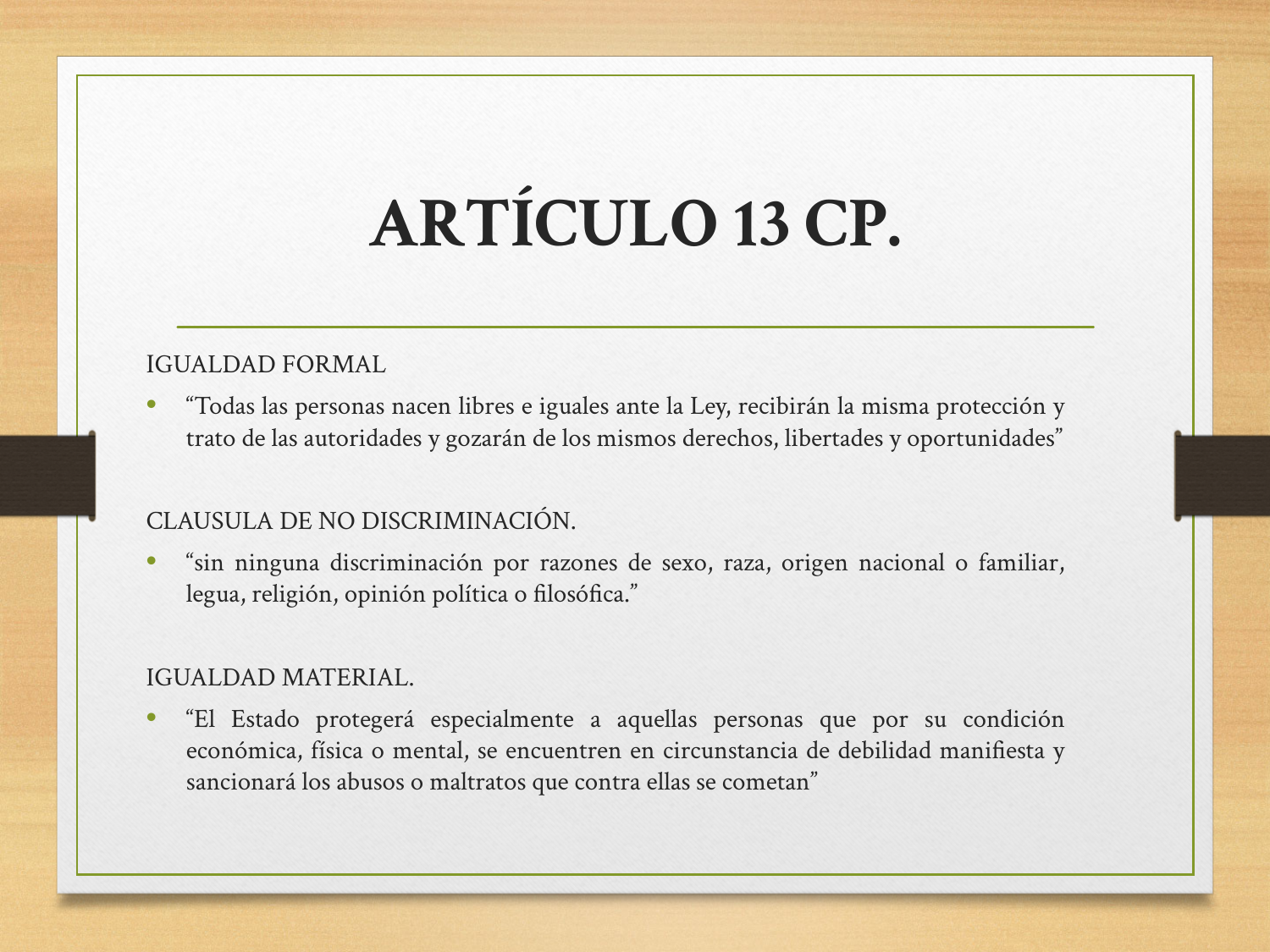

# ARTÍCULO 13 CP.
IGUALDAD FORMAL
“Todas las personas nacen libres e iguales ante la Ley, recibirán la misma protección y trato de las autoridades y gozarán de los mismos derechos, libertades y oportunidades”

CLAUSULA DE NO DISCRIMINACIÓN.
“sin ninguna discriminación por razones de sexo, raza, origen nacional o familiar, legua, religión, opinión política o filosófica.”

IGUALDAD MATERIAL.
“El Estado protegerá especialmente a aquellas personas que por su condición económica, física o mental, se encuentren en circunstancia de debilidad manifiesta y sancionará los abusos o maltratos que contra ellas se cometan”